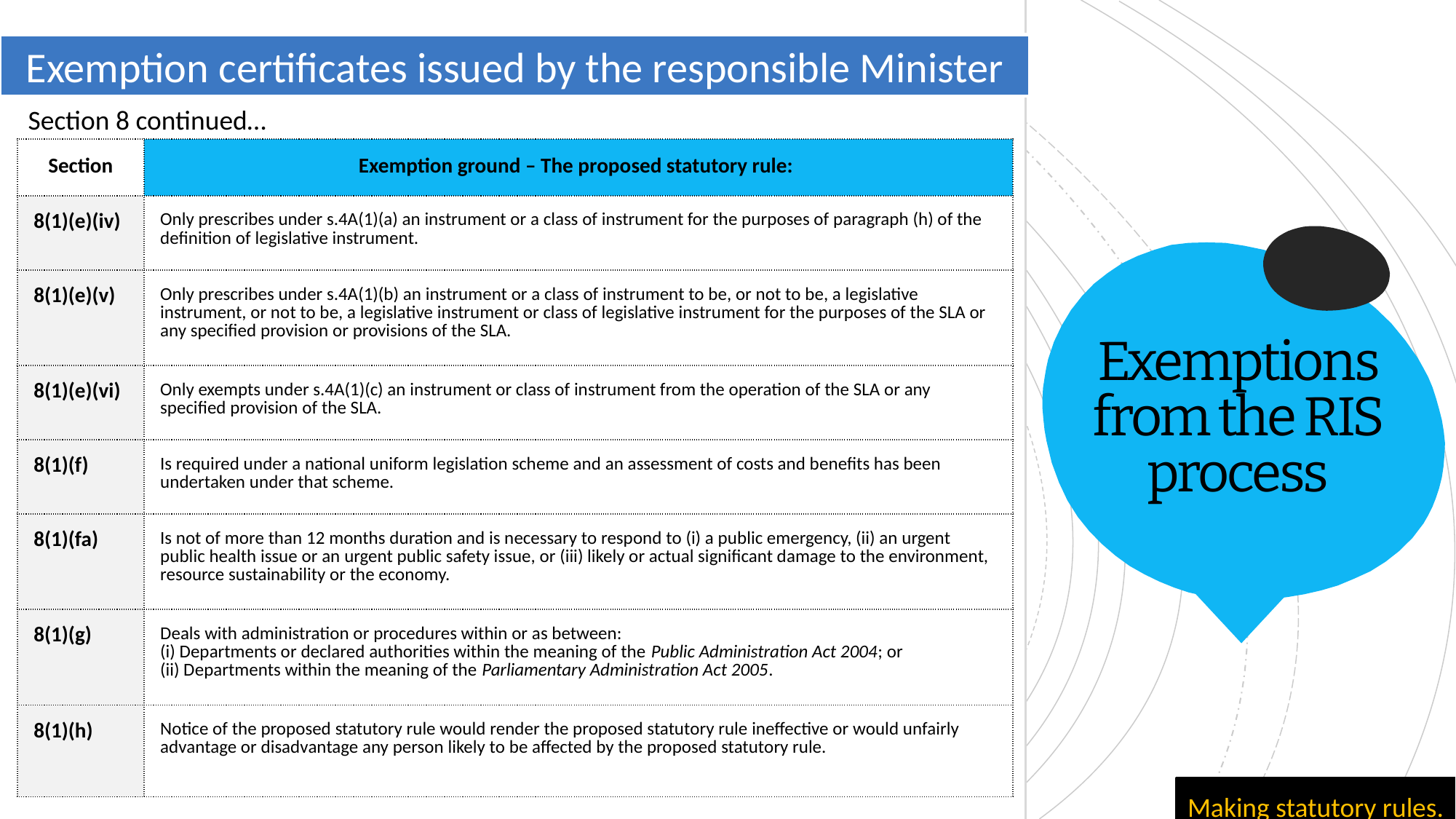

Exemption certificates issued by the responsible Minister
Section 8 continued…
| Section | Exemption ground – The proposed statutory rule: |
| --- | --- |
| 8(1)(e)(iv) | Only prescribes under s.4A(1)(a) an instrument or a class of instrument for the purposes of paragraph (h) of the definition of legislative instrument. |
| 8(1)(e)(v) | Only prescribes under s.4A(1)(b) an instrument or a class of instrument to be, or not to be, a legislative instrument, or not to be, a legislative instrument or class of legislative instrument for the purposes of the SLA or any specified provision or provisions of the SLA. |
| 8(1)(e)(vi) | Only exempts under s.4A(1)(c) an instrument or class of instrument from the operation of the SLA or any specified provision of the SLA. |
| 8(1)(f) | Is required under a national uniform legislation scheme and an assessment of costs and benefits has been undertaken under that scheme. |
| 8(1)(fa) | Is not of more than 12 months duration and is necessary to respond to (i) a public emergency, (ii) an urgent public health issue or an urgent public safety issue, or (iii) likely or actual significant damage to the environment, resource sustainability or the economy. |
| 8(1)(g) | Deals with administration or procedures within or as between: (i) Departments or declared authorities within the meaning of the Public Administration Act 2004; or (ii) Departments within the meaning of the Parliamentary Administration Act 2005. |
| 8(1)(h) | Notice of the proposed statutory rule would render the proposed statutory rule ineffective or would unfairly advantage or disadvantage any person likely to be affected by the proposed statutory rule. |
# Exemptions from the RIS process
Making statutory rules.